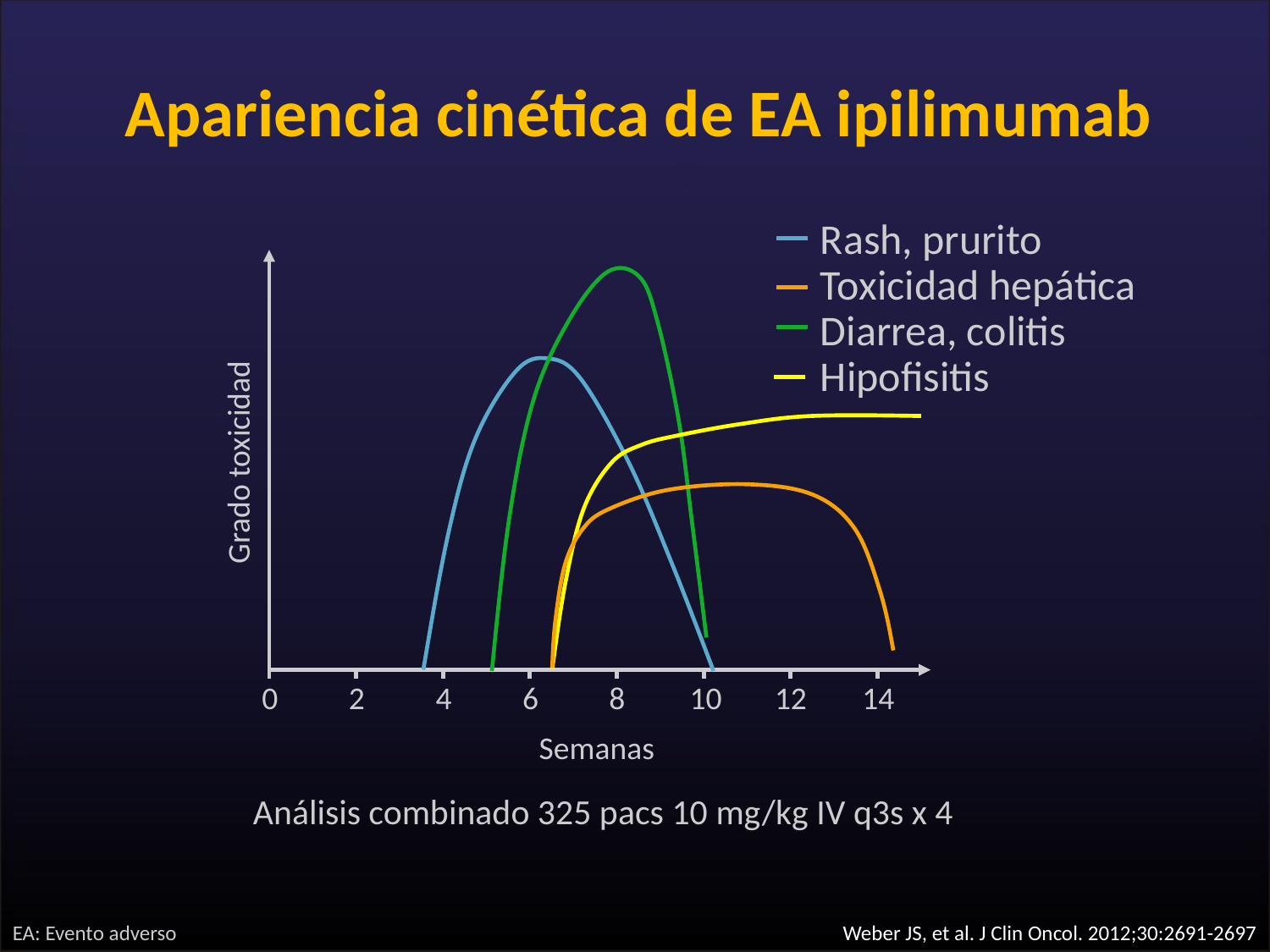

# Apariencia cinética de EA ipilimumab
Rash, prurito
Toxicidad hepática
Diarrea, colitis
Hipofisitis

Grado toxicidad

0
2
4
6
8
10
12
14
Semanas
Análisis combinado 325 pacs 10 mg/kg IV q3s x 4
EA: Evento adverso
Weber JS, et al. J Clin Oncol. 2012;30:2691-2697